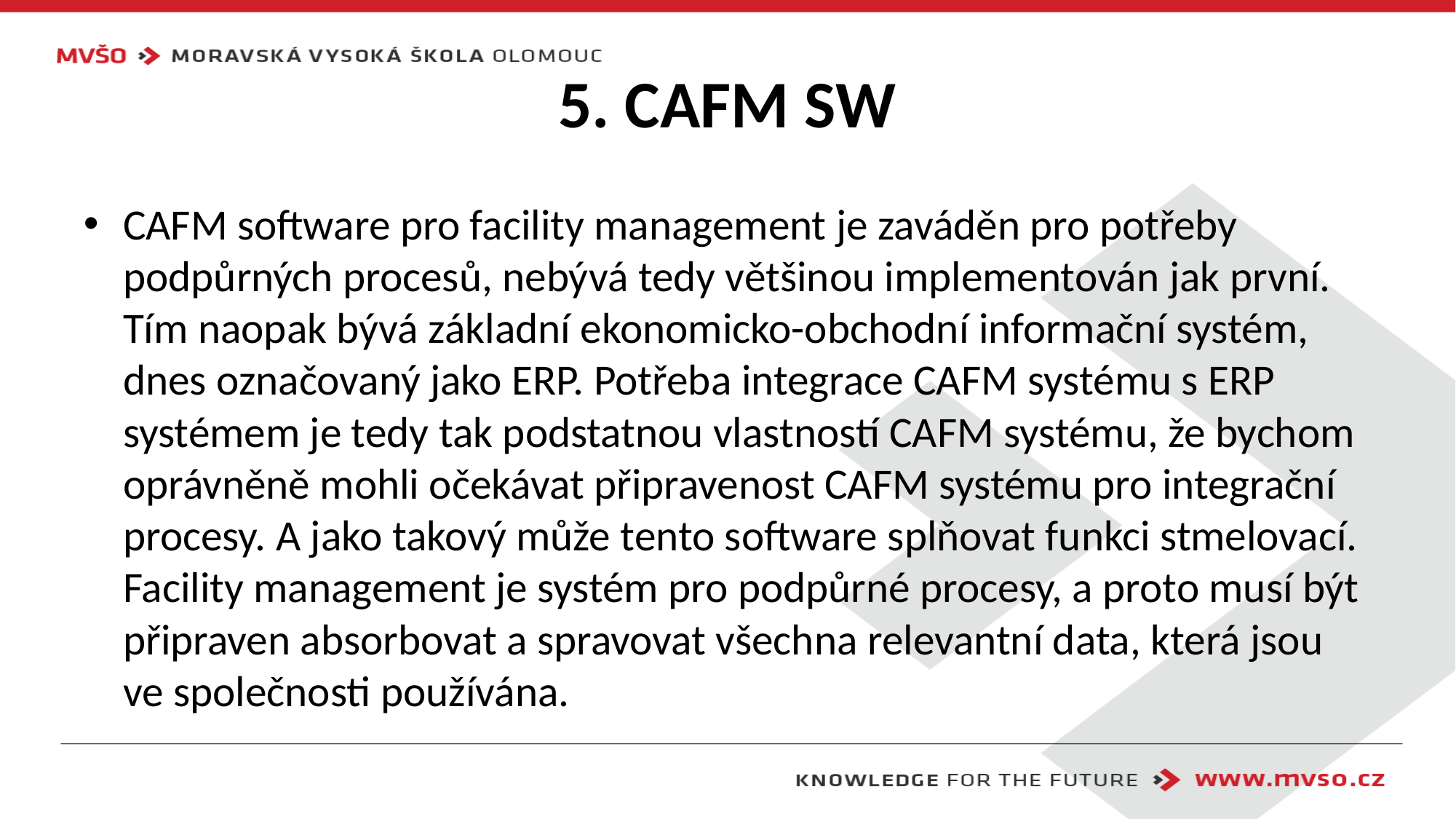

# 5. CAFM SW
CAFM software pro facility management je zaváděn pro potřeby podpůrných procesů, nebývá tedy většinou implementován jak první. Tím naopak bývá základní ekonomicko-obchodní informační systém, dnes označovaný jako ERP. Potřeba integrace CAFM systému s ERP systémem je tedy tak podstatnou vlastností CAFM systému, že bychom oprávněně mohli očekávat připravenost CAFM systému pro integrační procesy. A jako takový může tento software splňovat funkci stmelovací. Facility management je systém pro podpůrné procesy, a proto musí být připraven absorbovat a spravovat všechna relevantní data, která jsou ve společnosti používána.